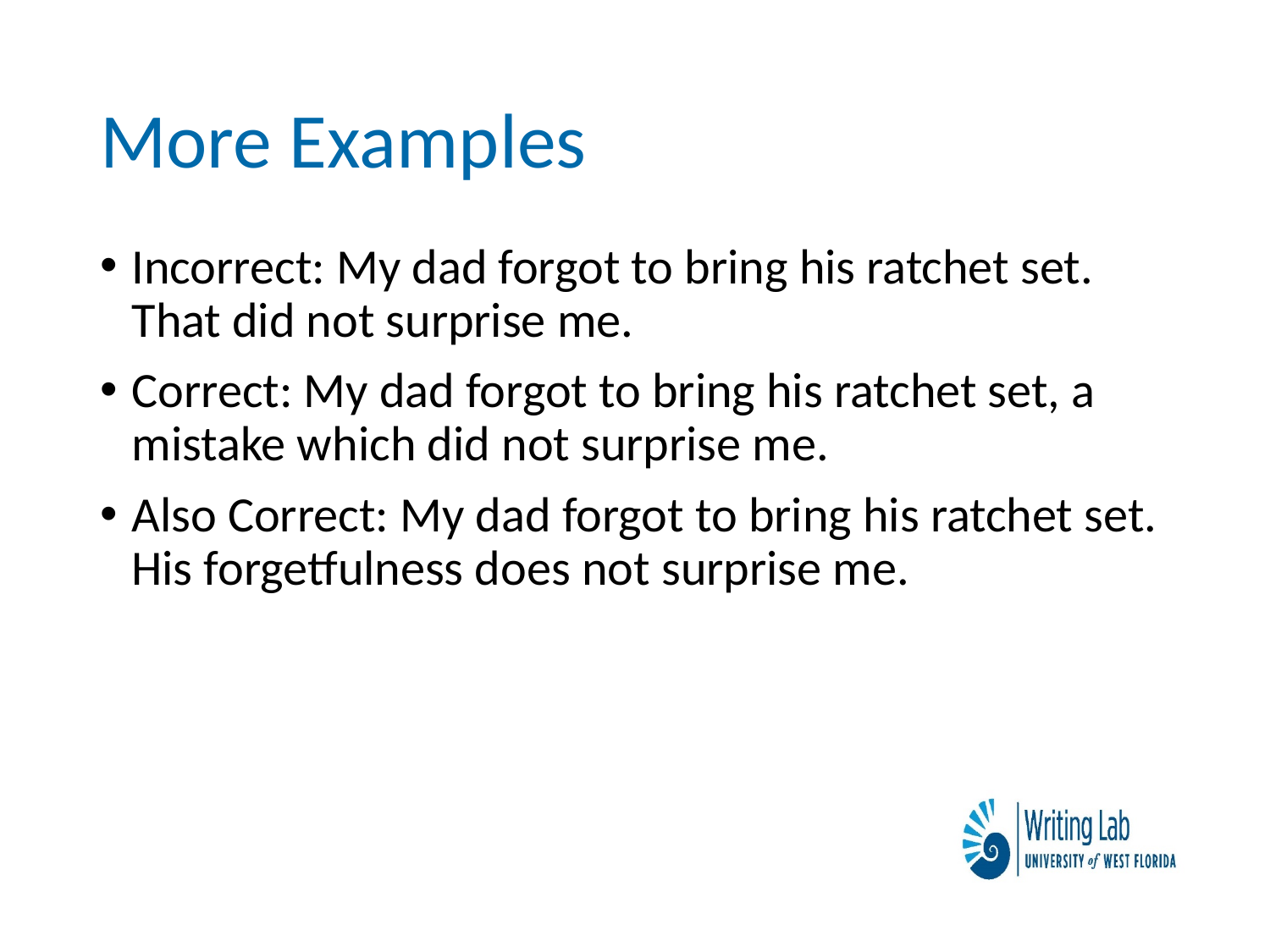

# More Examples
Incorrect: My dad forgot to bring his ratchet set. That did not surprise me.
Correct: My dad forgot to bring his ratchet set, a mistake which did not surprise me.
Also Correct: My dad forgot to bring his ratchet set. His forgetfulness does not surprise me.